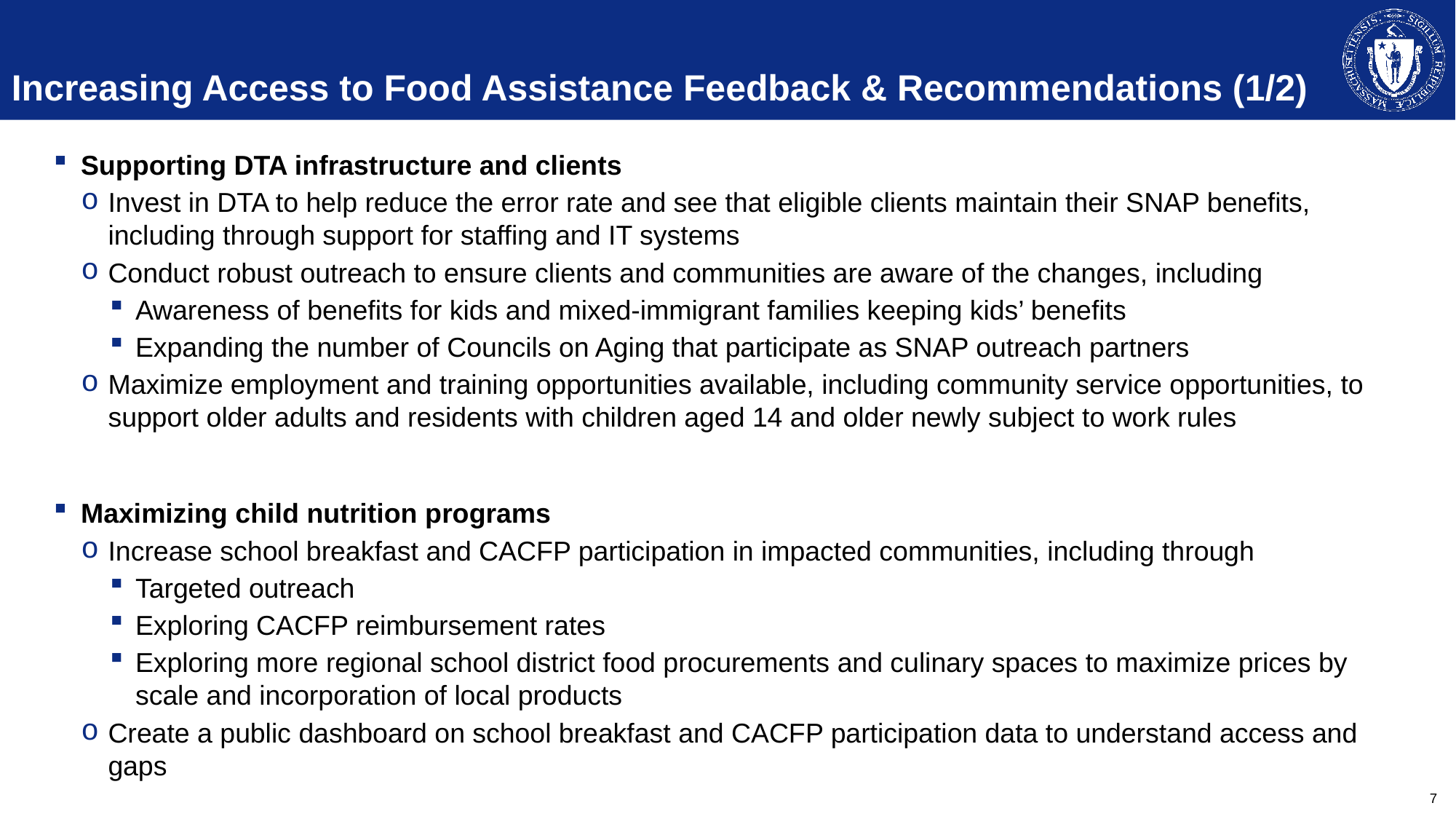

# Increasing Access to Food Assistance Feedback & Recommendations (1/2)
Supporting DTA infrastructure and clients
Invest in DTA to help reduce the error rate and see that eligible clients maintain their SNAP benefits, including through support for staffing and IT systems
Conduct robust outreach to ensure clients and communities are aware of the changes, including
Awareness of benefits for kids and mixed-immigrant families keeping kids’ benefits
Expanding the number of Councils on Aging that participate as SNAP outreach partners
Maximize employment and training opportunities available, including community service opportunities, to support older adults and residents with children aged 14 and older newly subject to work rules

Maximizing child nutrition programs
Increase school breakfast and CACFP participation in impacted communities, including through
Targeted outreach
Exploring CACFP reimbursement rates
Exploring more regional school district food procurements and culinary spaces to maximize prices by scale and incorporation of local products
Create a public dashboard on school breakfast and CACFP participation data to understand access and gaps